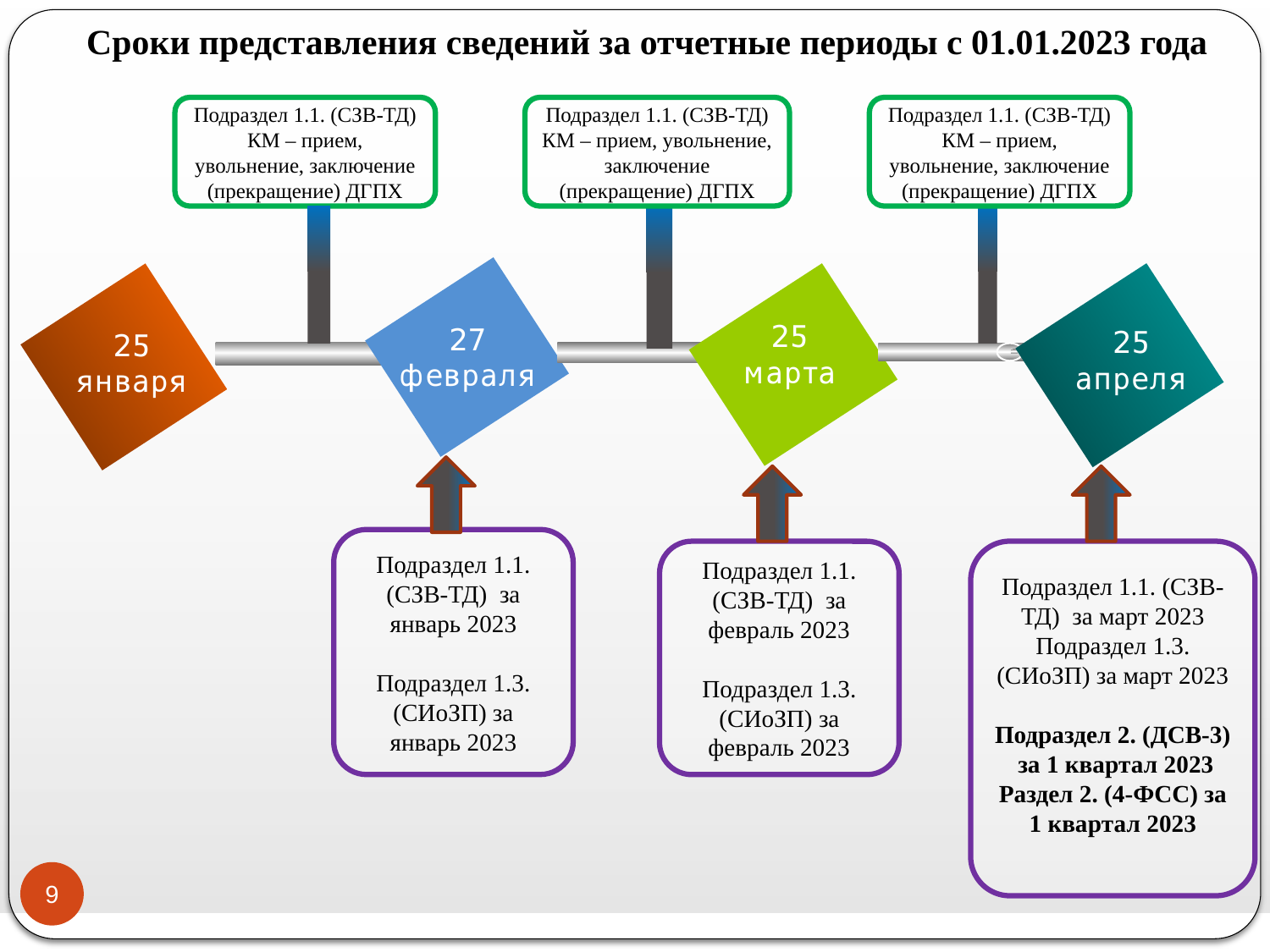

# Сроки представления сведений за отчетные периоды с 01.01.2023 года
Подраздел 1.1. (СЗВ-ТД) КМ – прием, увольнение, заключение (прекращение) ДГПХ
Подраздел 1.1. (СЗВ-ТД) КМ – прием, увольнение, заключение (прекращение) ДГПХ
Подраздел 1.1. (СЗВ-ТД) КМ – прием, увольнение, заключение (прекращение) ДГПХ

25
марта
27
февраля
25
апреля
25
января

Подраздел 1.1. (СЗВ-ТД)  за январь 2023

Подраздел 1.3. (СИоЗП) за январь 2023
Подраздел 1.1. (СЗВ-ТД)  за февраль 2023

Подраздел 1.3. (СИоЗП) за февраль 2023
Подраздел 1.1. (СЗВ-ТД)  за март 2023
Подраздел 1.3. (СИоЗП) за март 2023

Подраздел 2. (ДСВ-3)  за 1 квартал 2023
Раздел 2. (4-ФСС) за 1 квартал 2023

9